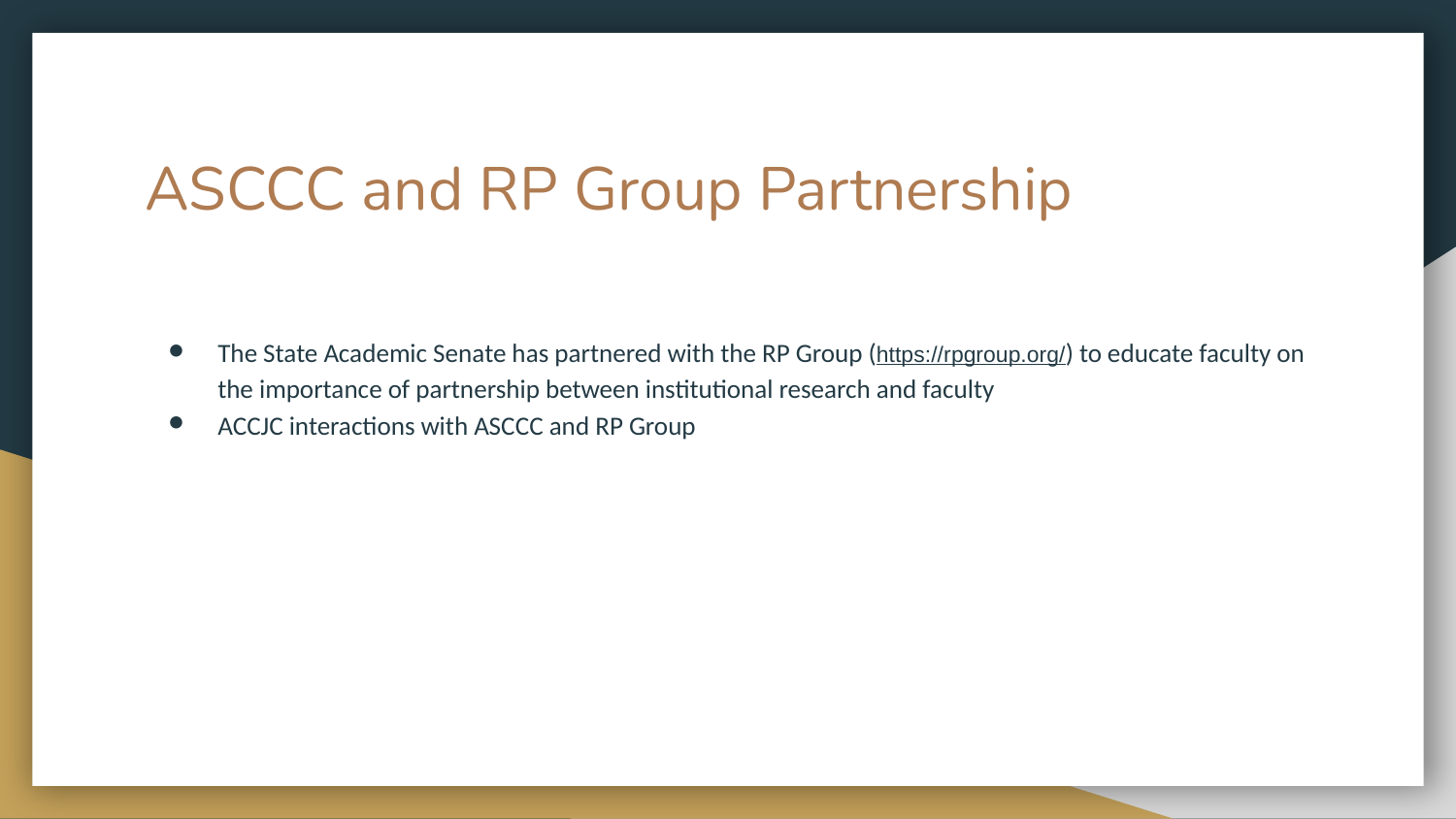

# ASCCC and RP Group Partnership
The State Academic Senate has partnered with the RP Group (https://rpgroup.org/) to educate faculty on the importance of partnership between institutional research and faculty
ACCJC interactions with ASCCC and RP Group